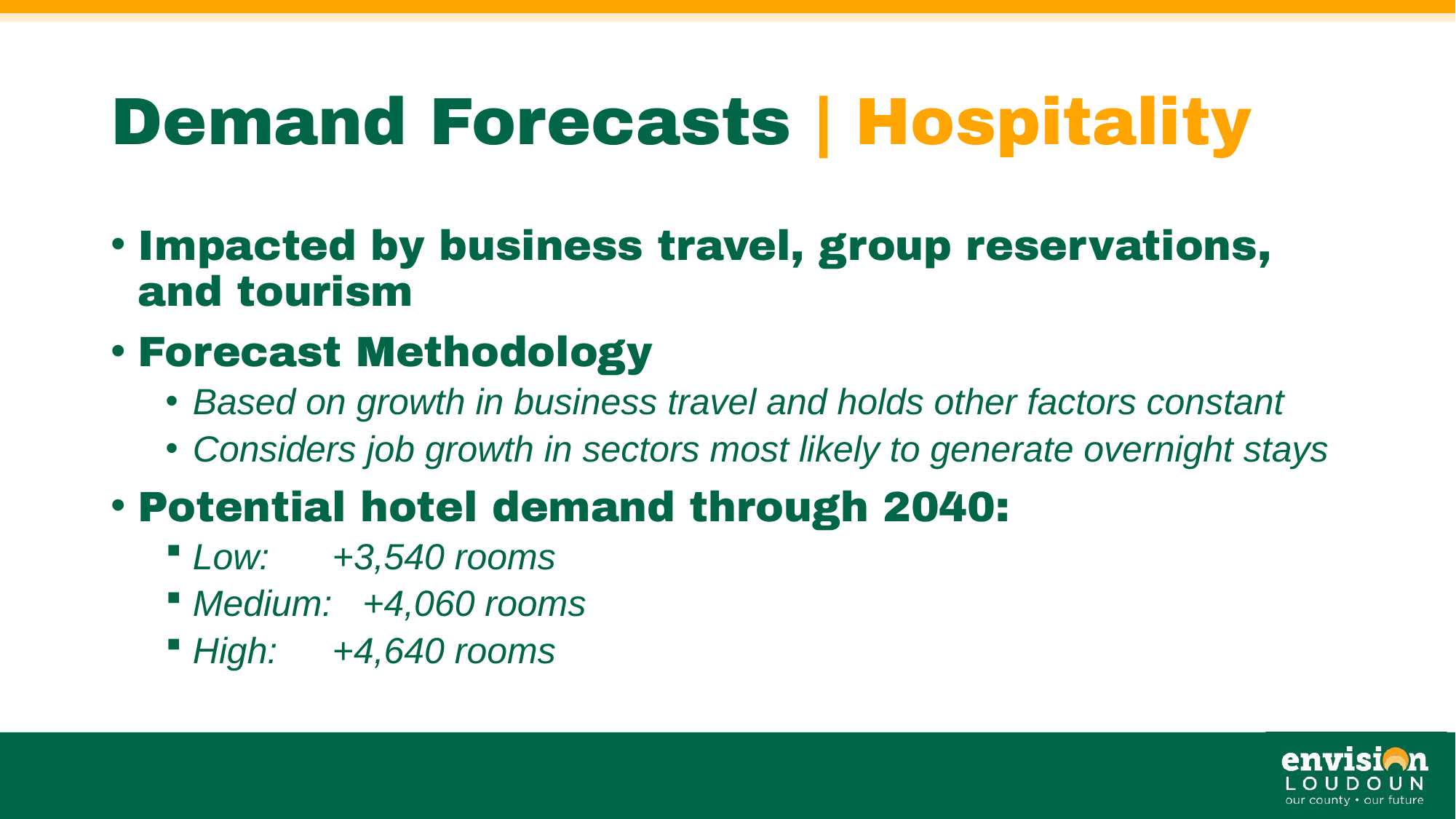

# Demand Forecasts | Hospitality
Impacted by business travel, group reservations, and tourism
Forecast Methodology
Based on growth in business travel and holds other factors constant
Considers job growth in sectors most likely to generate overnight stays
Potential hotel demand through 2040:
Low: 	   +3,540 rooms
Medium:   +4,060 rooms
High: 	   +4,640 rooms

23